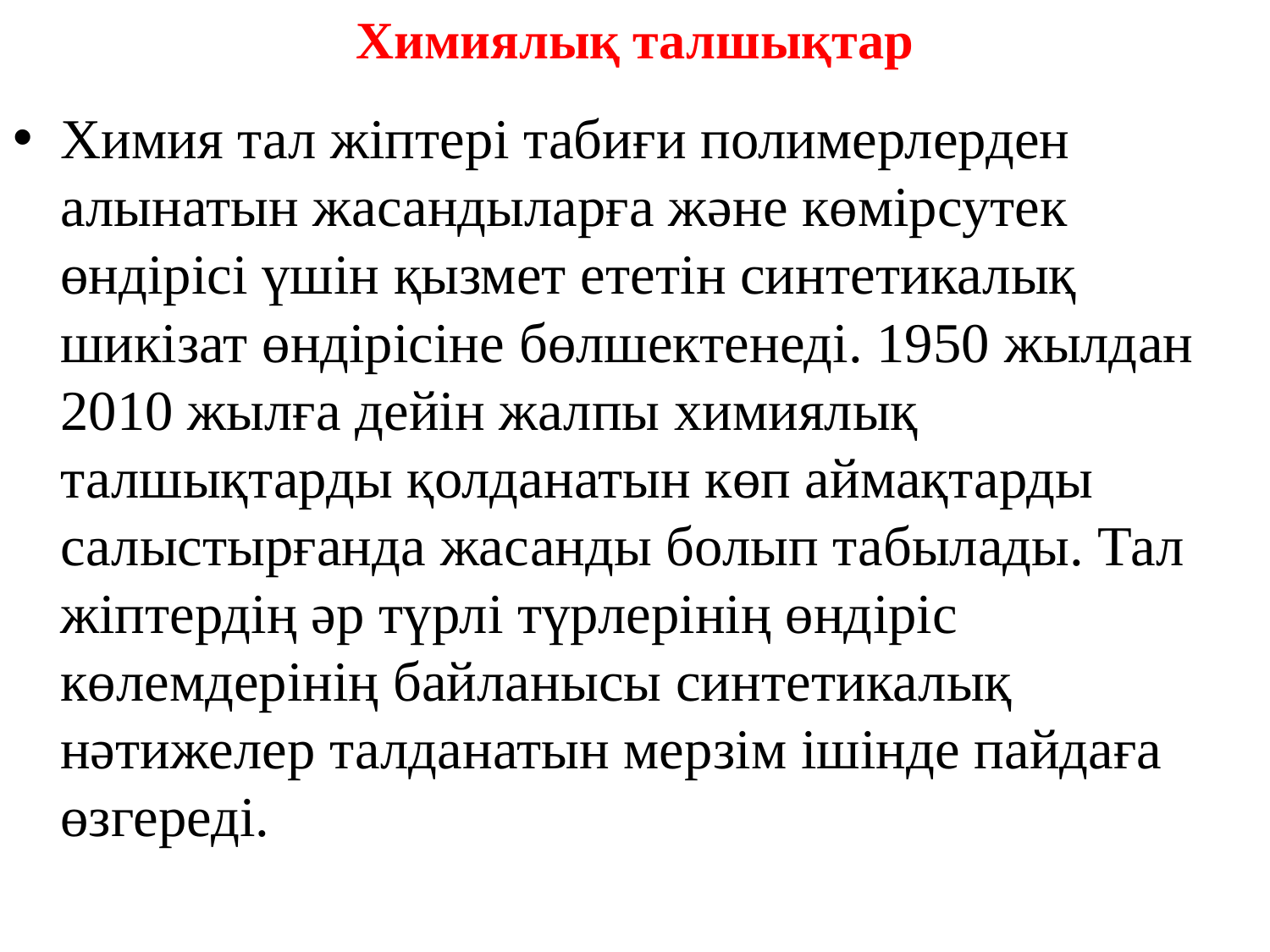

# Химиялық талшықтар
Химия тал жіптері табиғи полимерлерден алынатын жасандыларға және көмірсутек өндірісі үшін қызмет ететін синтетикалық шикізат өндірісіне бөлшектенеді. 1950 жылдан 2010 жылға дейін жалпы химиялық талшықтарды қолданатын көп аймақтарды салыстырғанда жасанды болып табылады. Тал жіптердің әр түрлі түрлерінің өндіріс көлемдерінің байланысы синтетикалық нәтижелер талданатын мерзім ішінде пайдаға өзгереді.